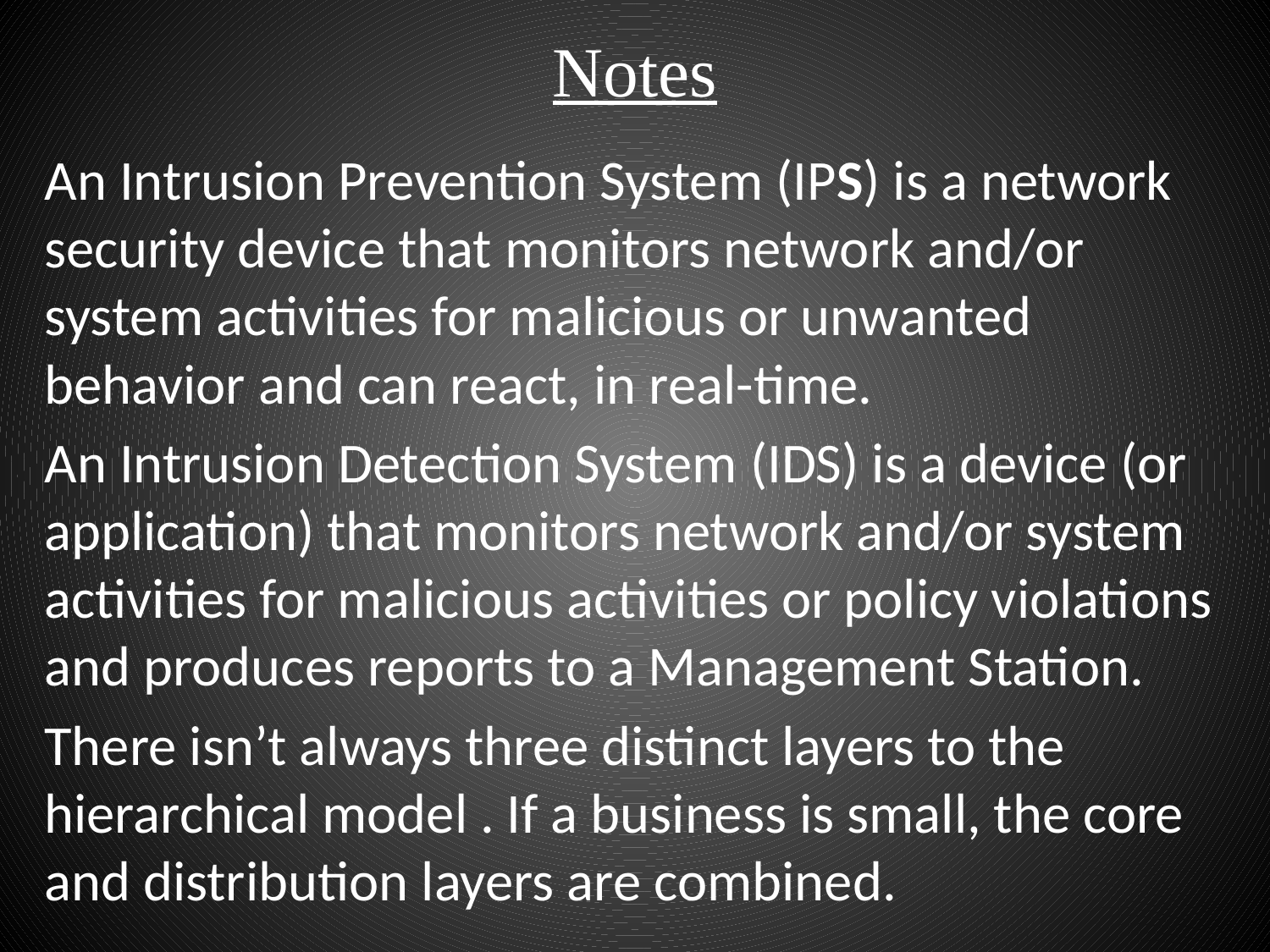

# Notes
An Intrusion Prevention System (IPS) is a network security device that monitors network and/or system activities for malicious or unwanted behavior and can react, in real-time.
An Intrusion Detection System (IDS) is a device (or application) that monitors network and/or system activities for malicious activities or policy violations and produces reports to a Management Station.
There isn’t always three distinct layers to the hierarchical model . If a business is small, the core and distribution layers are combined.